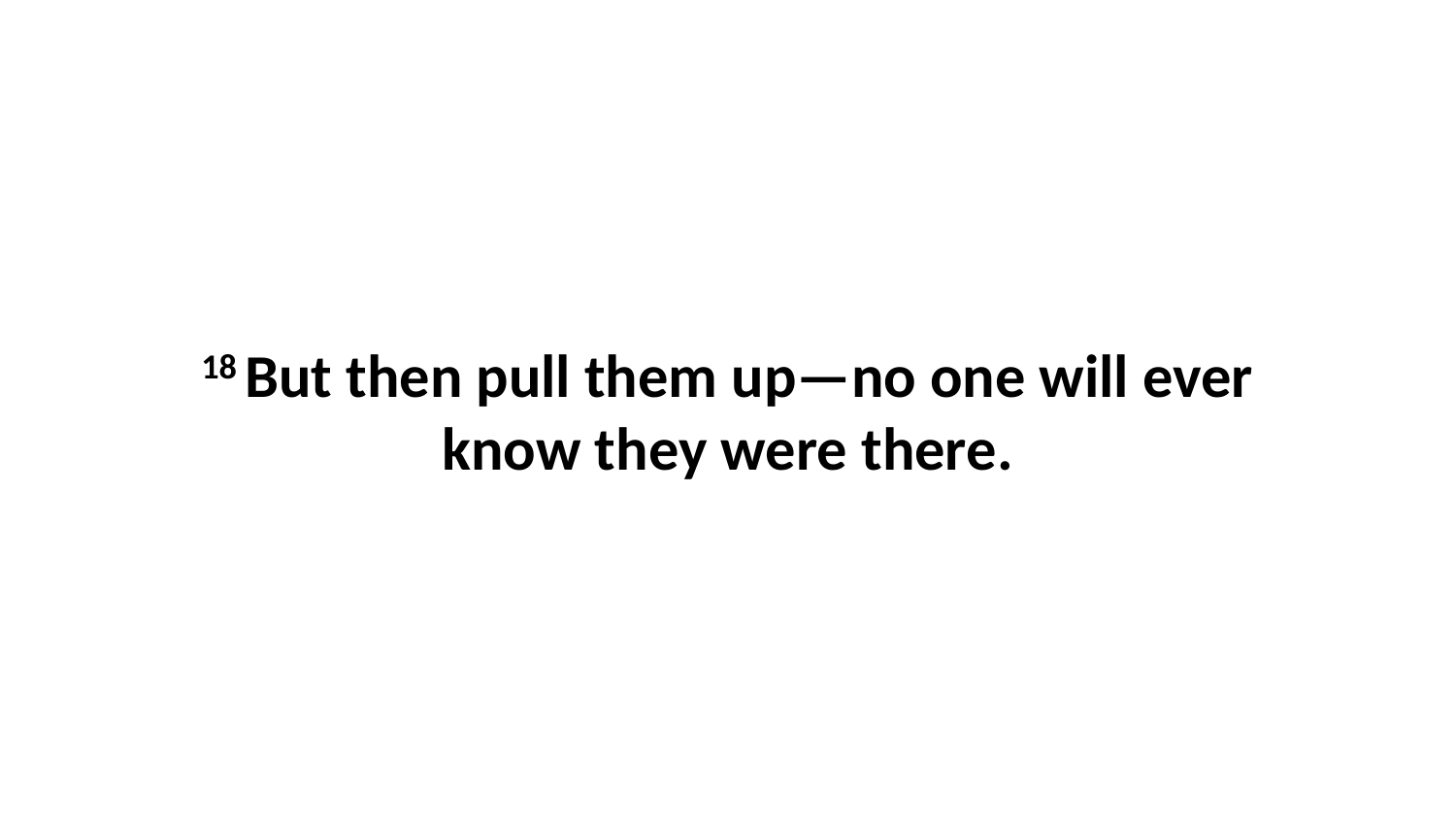

18 But then pull them up—no one will ever know they were there.